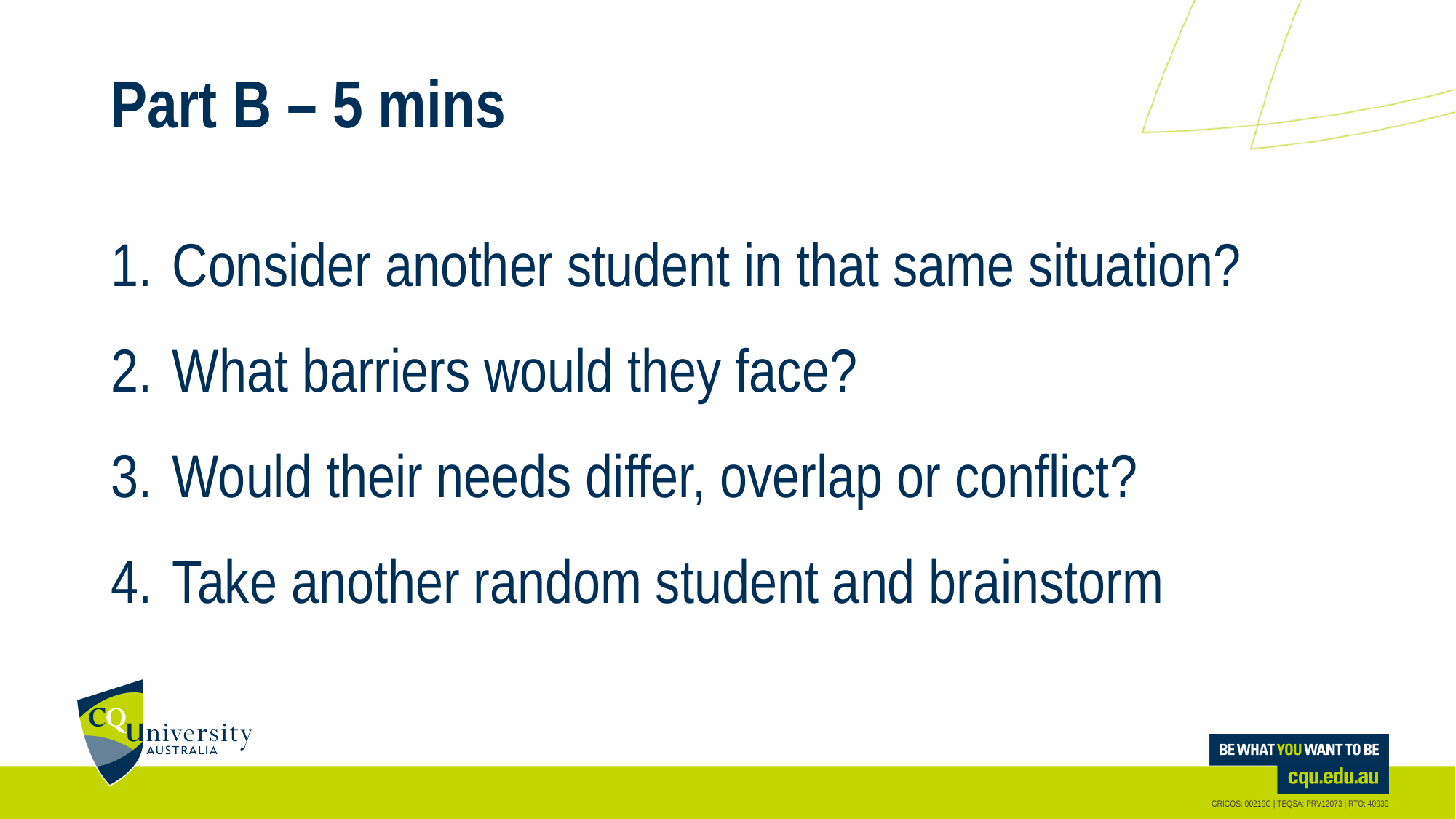

# Part B – 5 mins
Consider another student in that same situation?
What barriers would they face?
Would their needs differ, overlap or conflict?
Take another random student and brainstorm